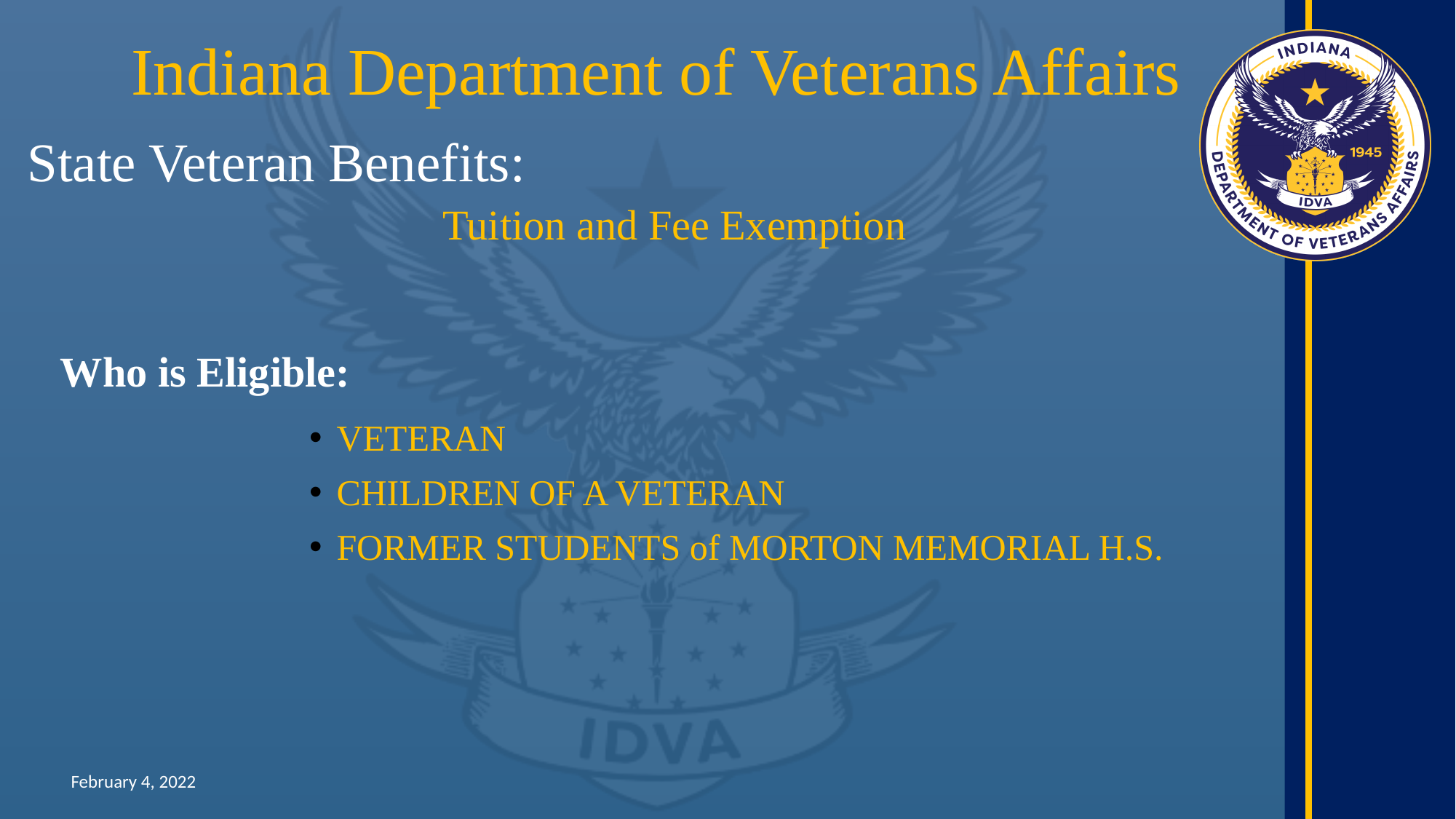

Indiana Department of Veterans Affairs
State Veteran Benefits:
Tuition and Fee Exemption
Who is Eligible:
VETERAN
CHILDREN OF A VETERAN
FORMER STUDENTS of MORTON MEMORIAL H.S.
February 4, 2022